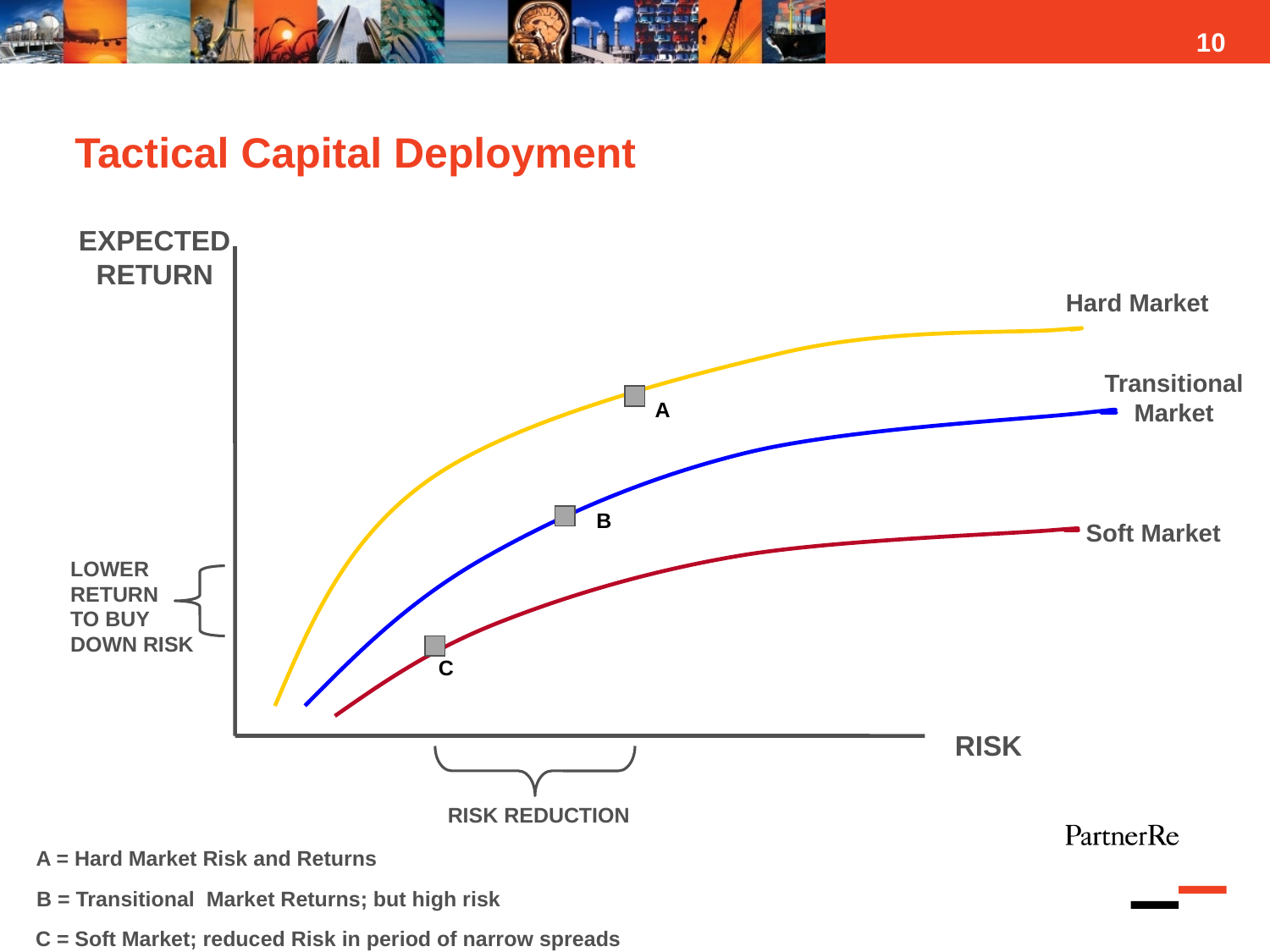

10
# Tactical Capital Deployment
EXPECTED
RETURN

Hard Market

Transitional
Market

A

B
Soft Market

LOWER
RETURN
TO BUY
DOWN RISK

C

RISK

RISK REDUCTION
A = Hard Market Risk and Returns
B = Transitional  Market Returns; but high risk
C = Soft Market; reduced Risk in period of narrow spreads